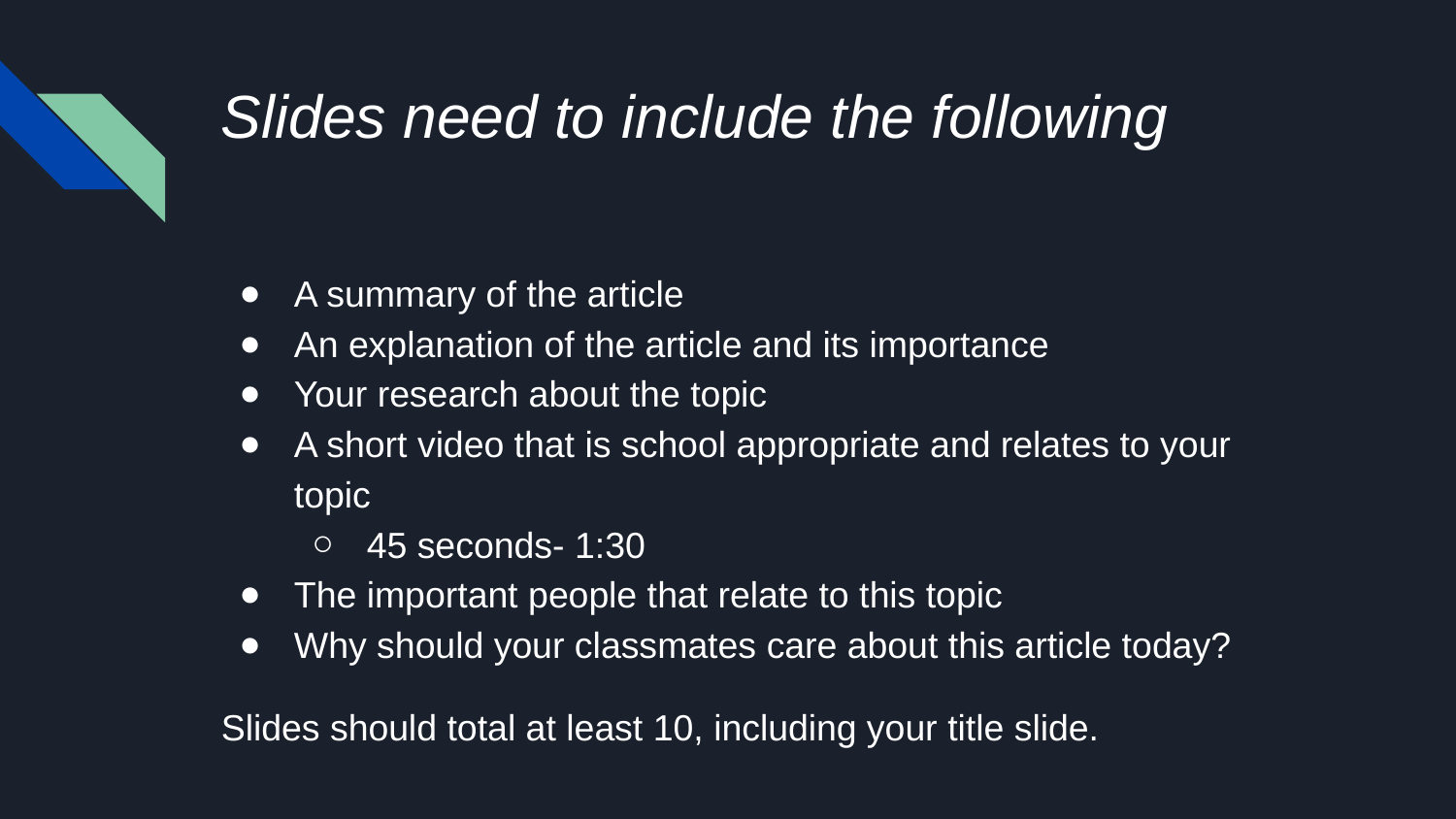

# Slides need to include the following
A summary of the article
An explanation of the article and its importance
Your research about the topic
A short video that is school appropriate and relates to your topic
45 seconds- 1:30
The important people that relate to this topic
Why should your classmates care about this article today?
Slides should total at least 10, including your title slide.